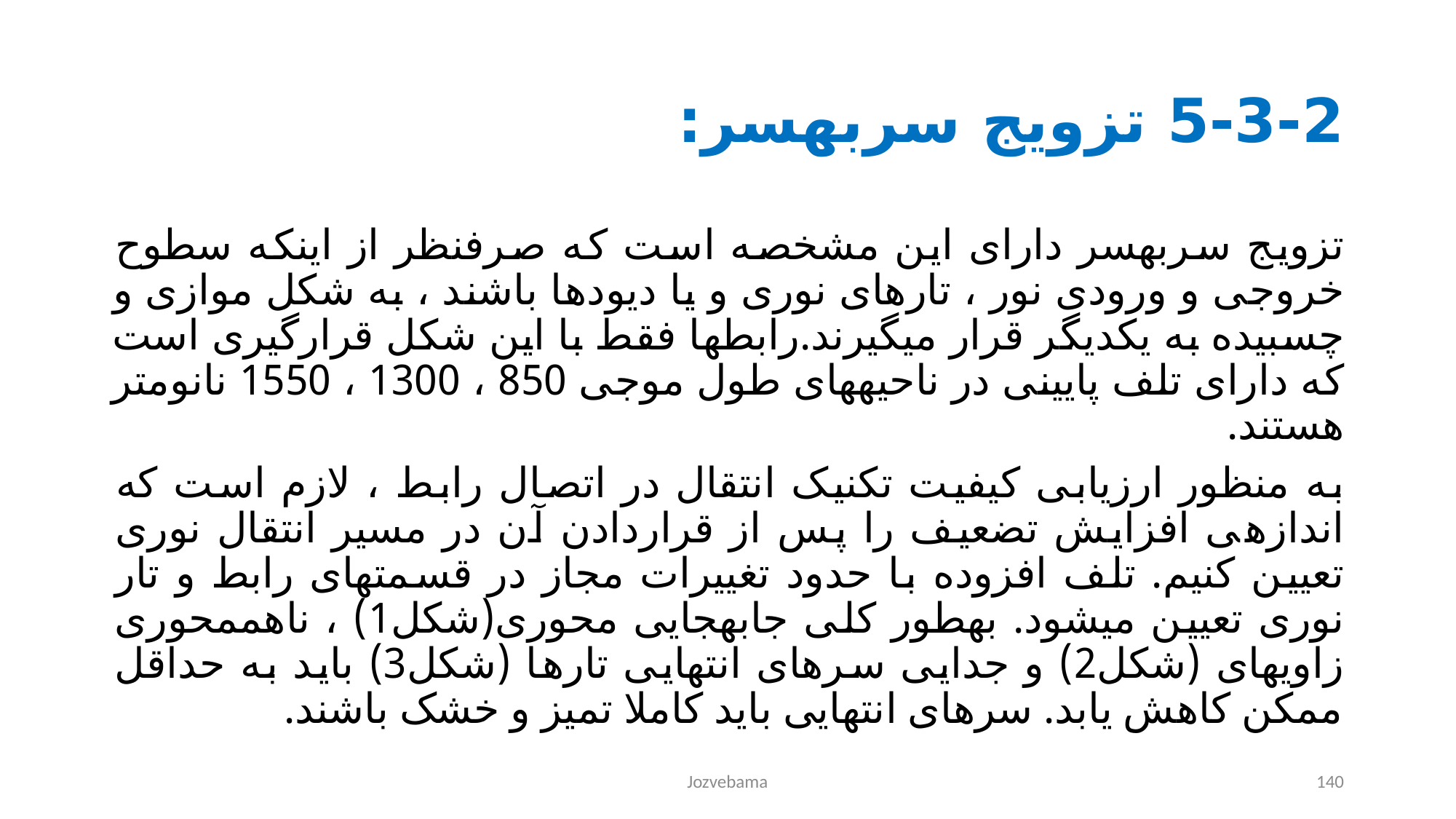

# 5-3-2 تزویج سربه­سر:
تزویج سربه­سر دارای این مشخصه است که صرف­نظر از این­که سطوح خروجی و ورودی نور ، تارهای نوری و یا دیودها باشند ، به شکل موازی و چسبیده به یکدیگر قرار می­گیرند.رابط­ها فقط با این شکل قرارگیری است که دارای تلف پایینی در ناحیه­های طول موجی 850 ، 1300 ، 1550 نانومتر هستند.
به منظور ارزیابی کیفیت تکنیک انتقال در اتصال رابط ، لازم است که اندازه­ی افزایش تضعیف را پس از قرار­دادن آن در مسیر انتقال نوری تعیین کنیم. تلف افزوده با حدود تغییرات مجاز در قسمت­های رابط و تار نوری تعیین می­شود. به­طور کلی جابه­جایی محوری(شکل1) ، ناهم­محوری زاویه­ای (شکل2) و جدایی سرهای انتهایی تارها (شکل3) باید به حداقل ممکن کاهش یابد. سرهای انتهایی باید کاملا تمیز و خشک باشند.

Jozvebama
140